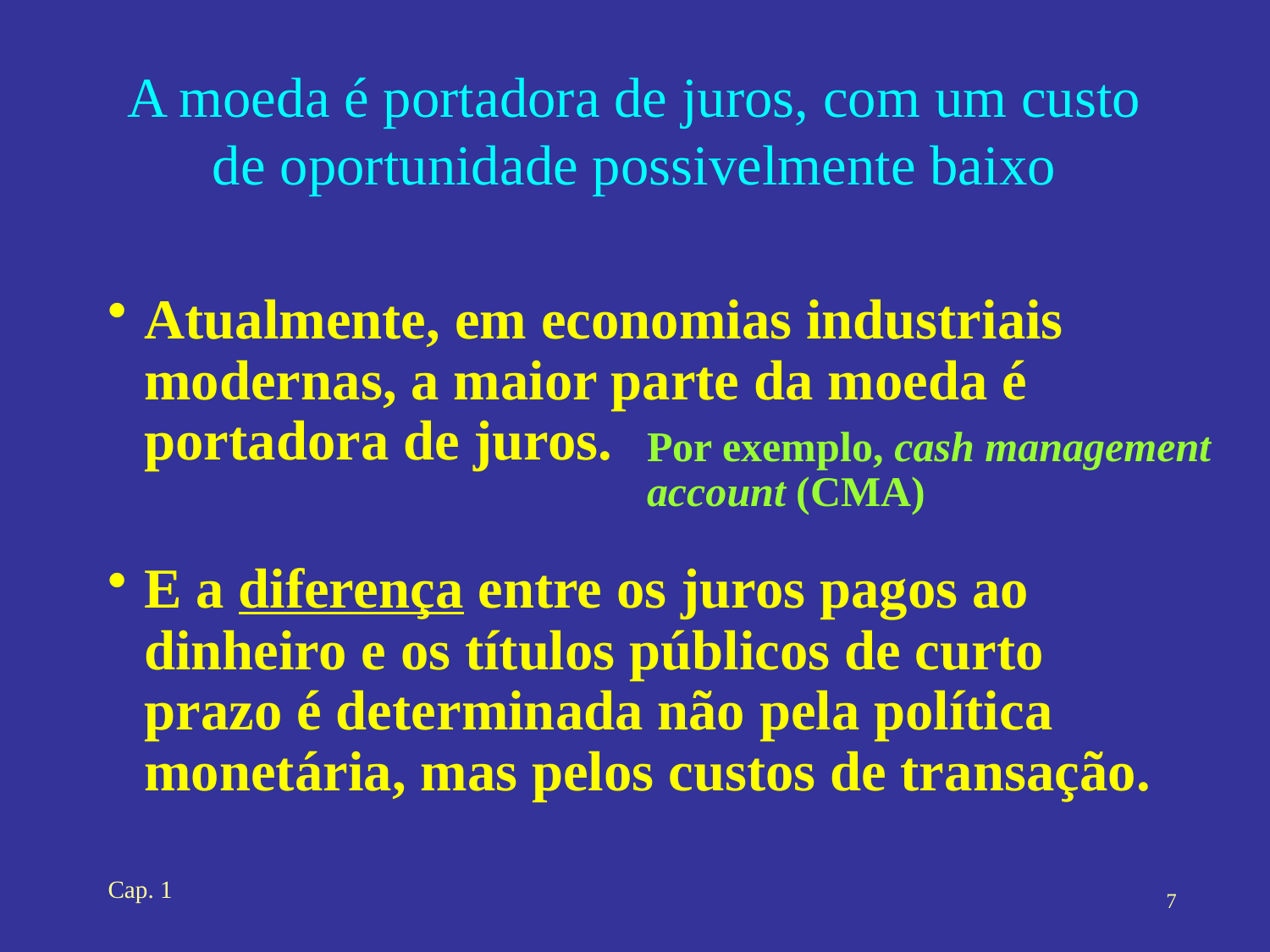

# A moeda é portadora de juros, com um custo de oportunidade possivelmente baixo
Atualmente, em economias industriais modernas, a maior parte da moeda é portadora de juros.
Por exemplo, cash management account (CMA)
E a diferença entre os juros pagos ao dinheiro e os títulos públicos de curto prazo é determinada não pela política monetária, mas pelos custos de transação.
Cap. 1